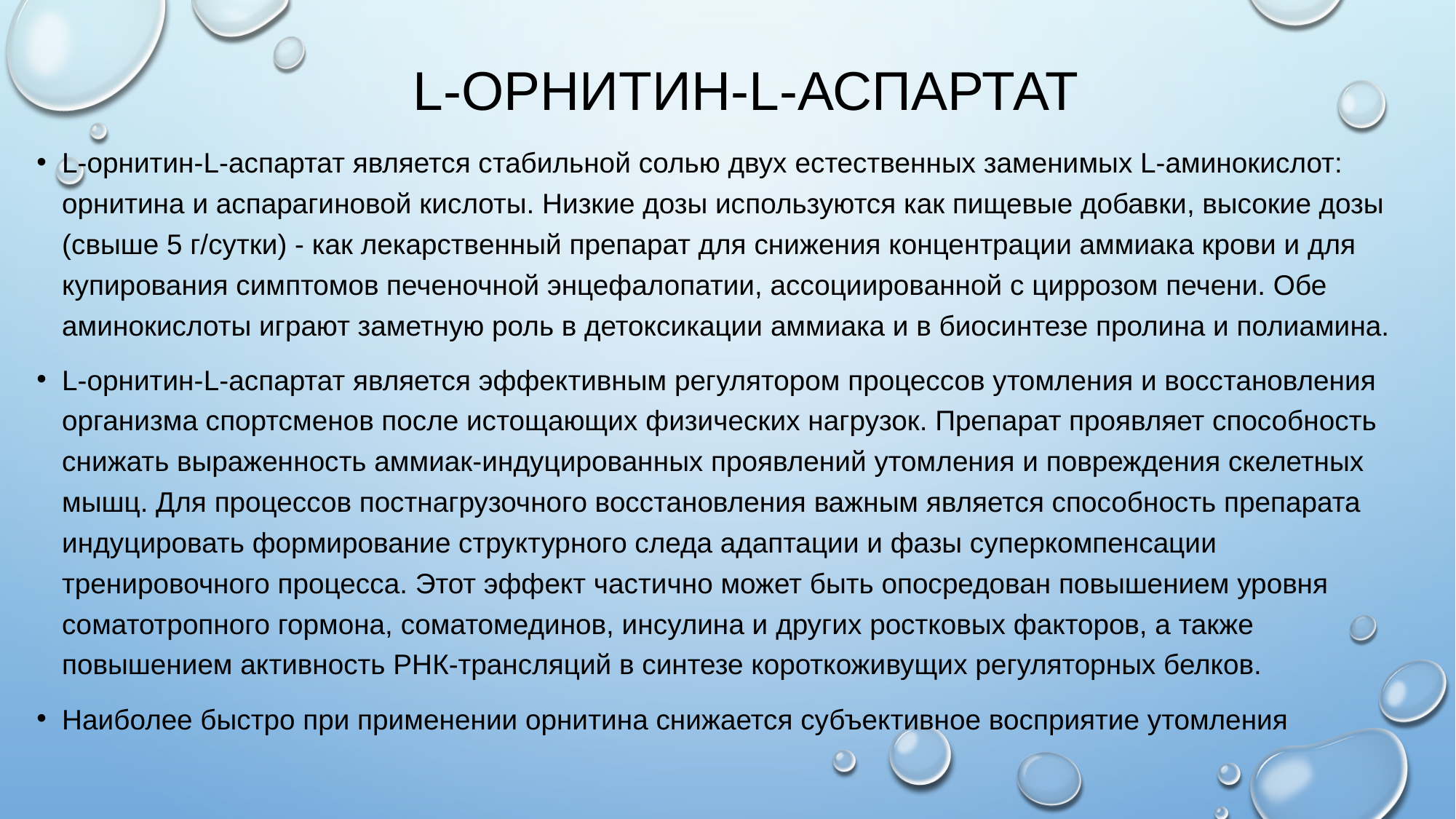

# L-орнитин-L-аспартат
L-орнитин-L-аспартат является стабильной солью двух естественных заменимых L-аминокислот: орнитина и аспарагиновой кислоты. Низкие дозы используются как пищевые добавки, высокие дозы (свыше 5 г/сутки) - как лекарственный препарат для снижения концентрации аммиака крови и для купирования симптомов печеночной энцефалопатии, ассоциированной с циррозом печени. Обе аминокислоты играют заметную роль в детоксикации аммиака и в биосинтезе пролина и полиамина.
L-орнитин-L-аспартат является эффективным регулятором процессов утомления и восстановления организма спортсменов после истощающих физических нагрузок. Препарат проявляет способность снижать выраженность аммиак-индуцированных проявлений утомления и повреждения скелетных мышц. Для процессов постнагрузочного восстановления важным является способность препарата индуцировать формирование структурного следа адаптации и фазы суперкомпенсации тренировочного процесса. Этот эффект частично может быть опосредован повышением уровня соматотропного гормона, соматомединов, инсулина и других ростковых факторов, а также повышением активность РНК-трансляций в синтезе короткоживущих регуляторных белков.
Наиболее быстро при применении орнитина снижается субъективное восприятие утомления